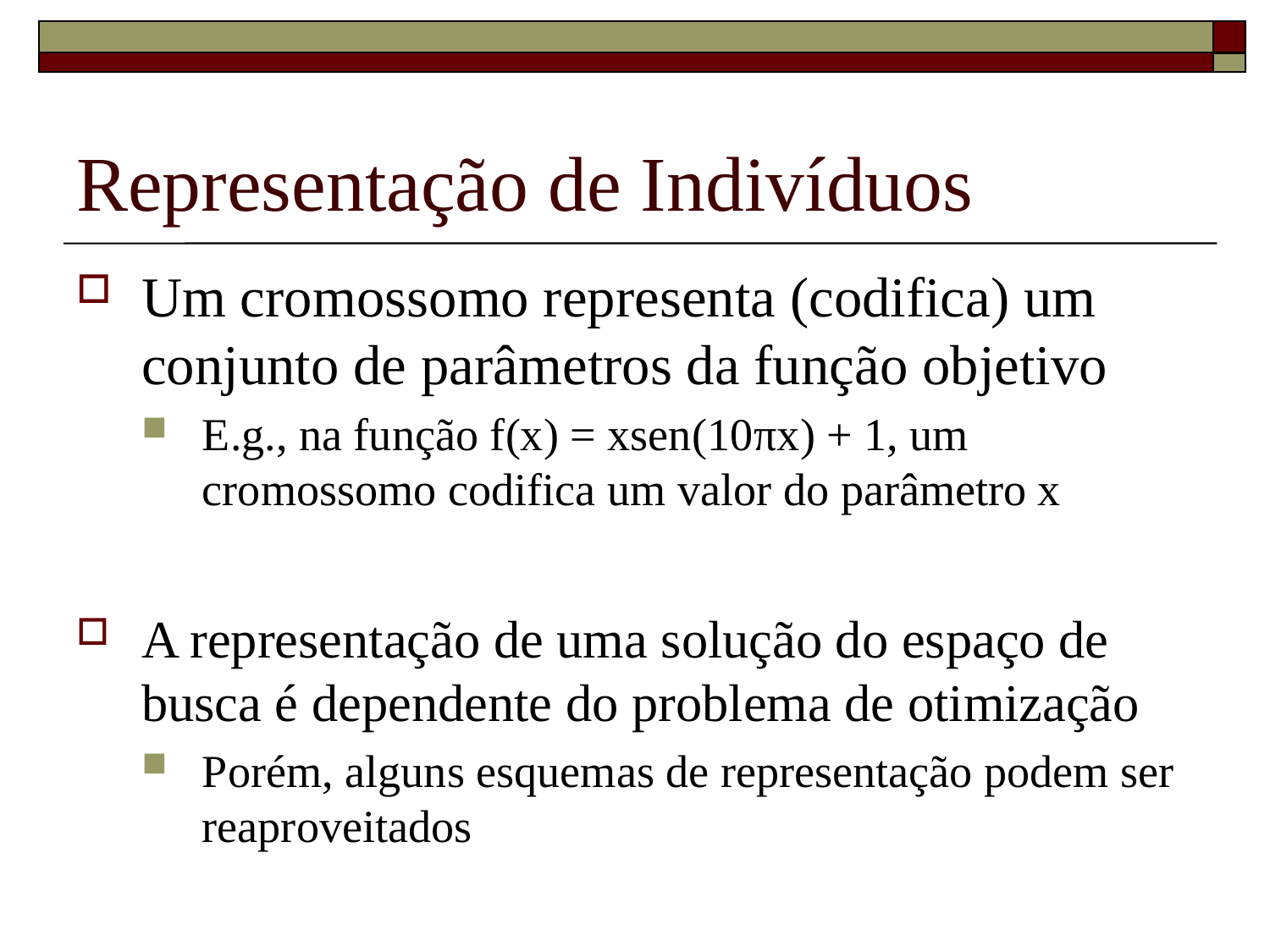

# Representação de Indivíduos
Um cromossomo representa (codifica) um conjunto de parâmetros da função objetivo
E.g., na função f(x) = xsen(10πx) + 1, um cromossomo codifica um valor do parâmetro x

A representação de uma solução do espaço de busca é dependente do problema de otimização
Porém, alguns esquemas de representação podem ser reaproveitados